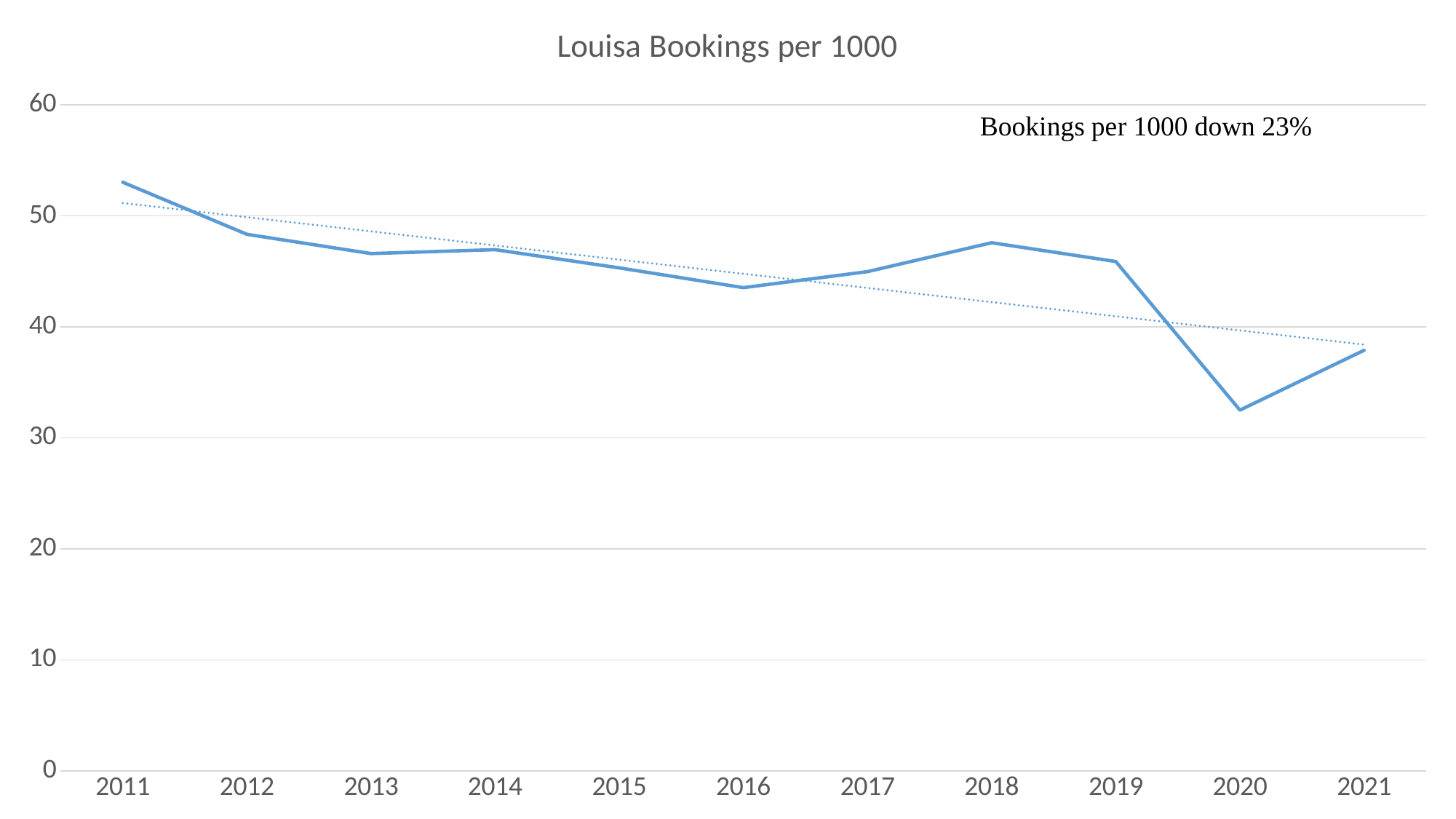

### Chart:

| Category | Louisa Bookings per 1000 |
|---|---|
| 2011 | 53.031891001646954 |
| 2012 | 48.33981453784026 |
| 2013 | 46.60480188540286 |
| 2014 | 46.95831492119605 |
| 2015 | 45.31529969365933 |
| 2016 | 43.53502100124872 |
| 2017 | 44.98047964305633 |
| 2018 | 47.5827940616673 |
| 2019 | 45.88864355829853 |
| 2020 | 32.50345781466114 |
| 2021 | 37.89126853377265 |